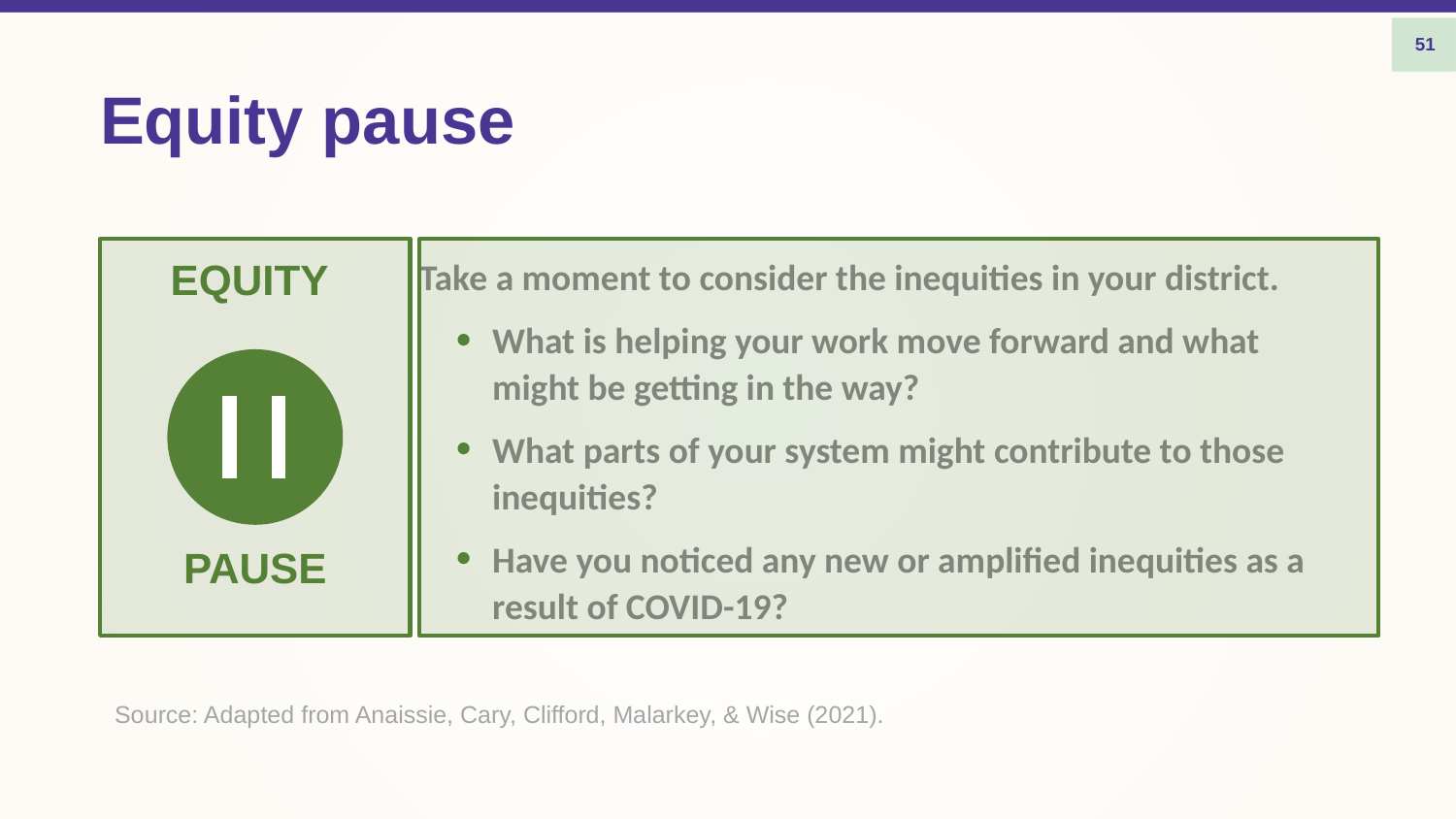

51
# Equity pause
EQUITY

PAUSE

Take a moment to consider the inequities in your district.
What is helping your work move forward and what might be getting in the way?
What parts of your system might contribute to those inequities?
Have you noticed any new or amplified inequities as a result of COVID-19?

Source: Adapted from Anaissie, Cary, Clifford, Malarkey, & Wise (2021).